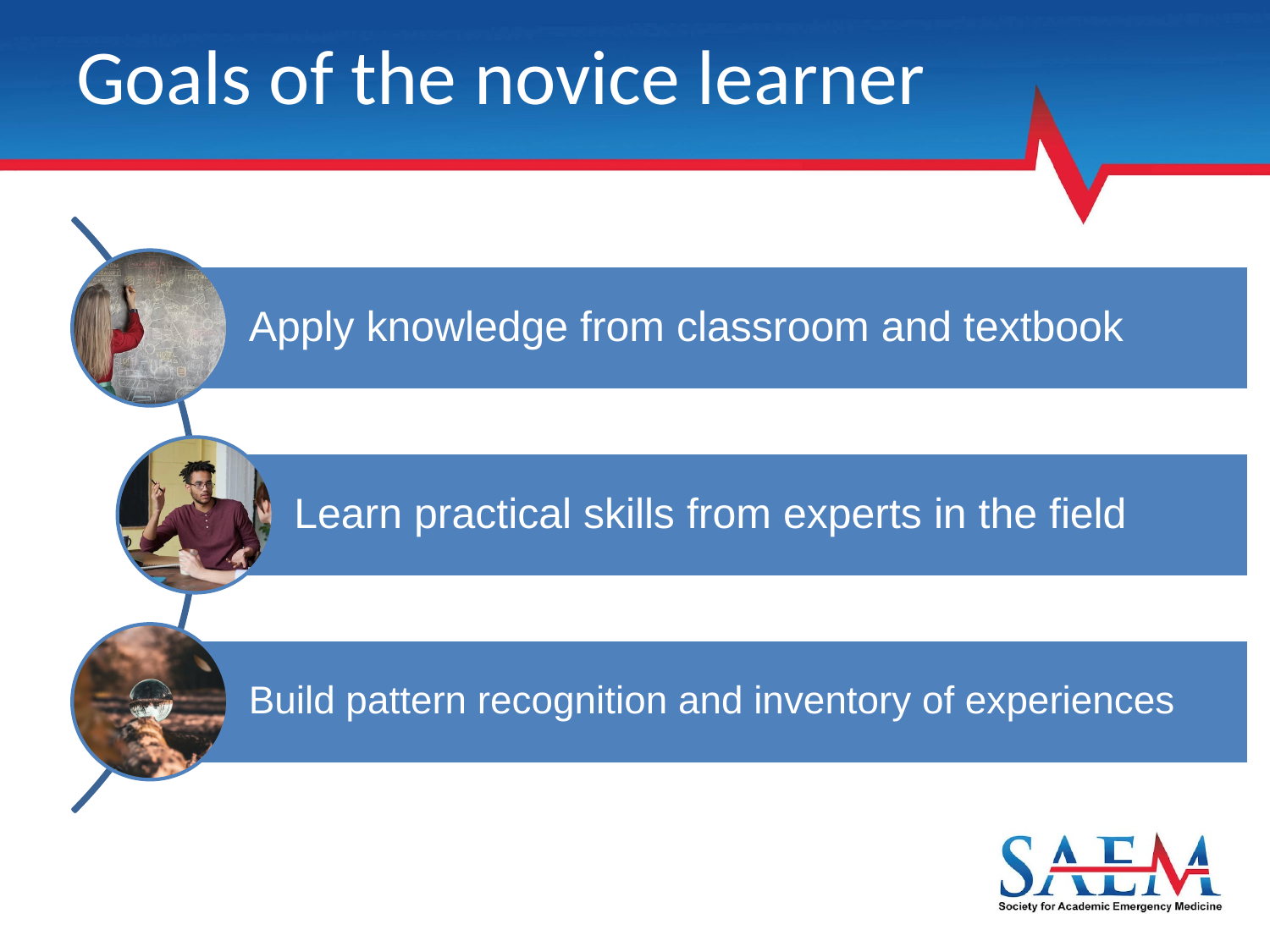

# Goals of the novice learner

Apply knowledge from classroom and textbook

Learn practical skills from experts in the field

Build pattern recognition and inventory of experiences